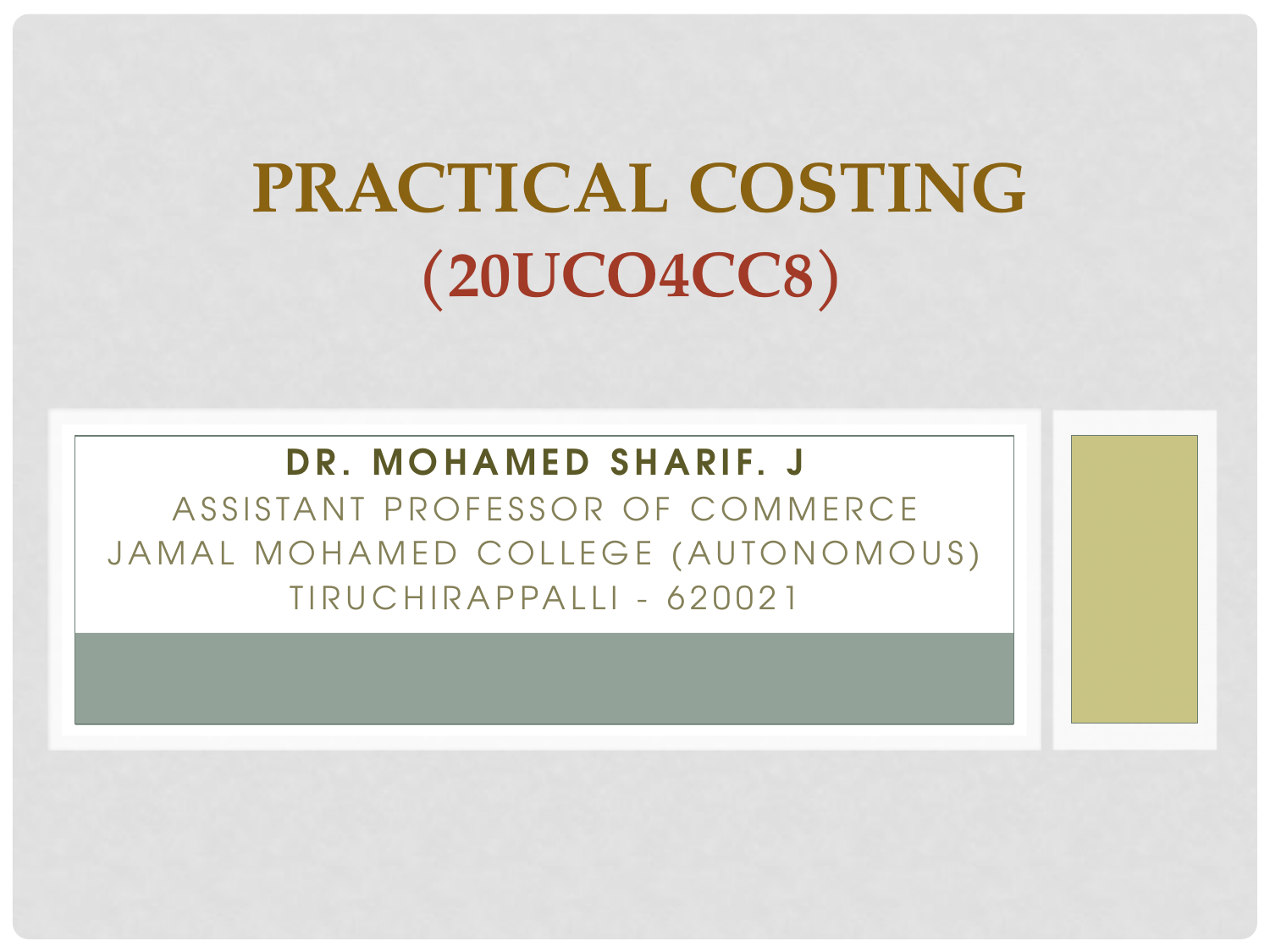

# PRACTICAL COSTING (20UCO4CC8)
DR. MOHAMED SHARIF. J
Assistant Professor of Commerce
Jamal Mohamed College (Autonomous)
Tiruchirappalli - 620021